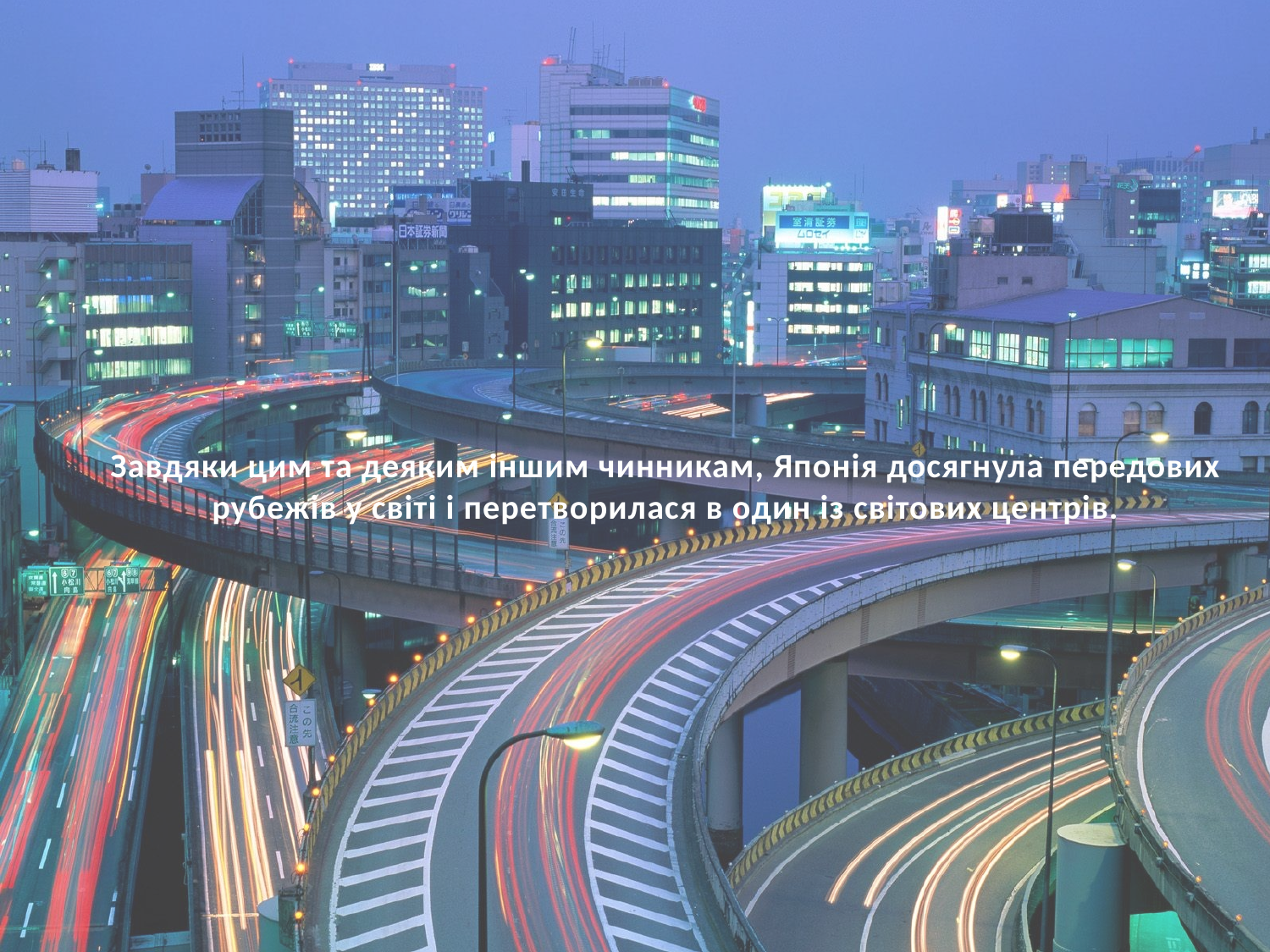

# Завдяки цим та деяким іншим чинникам, Японія досягнула передових рубежів у світі і перетворилася в один із світових центрів.